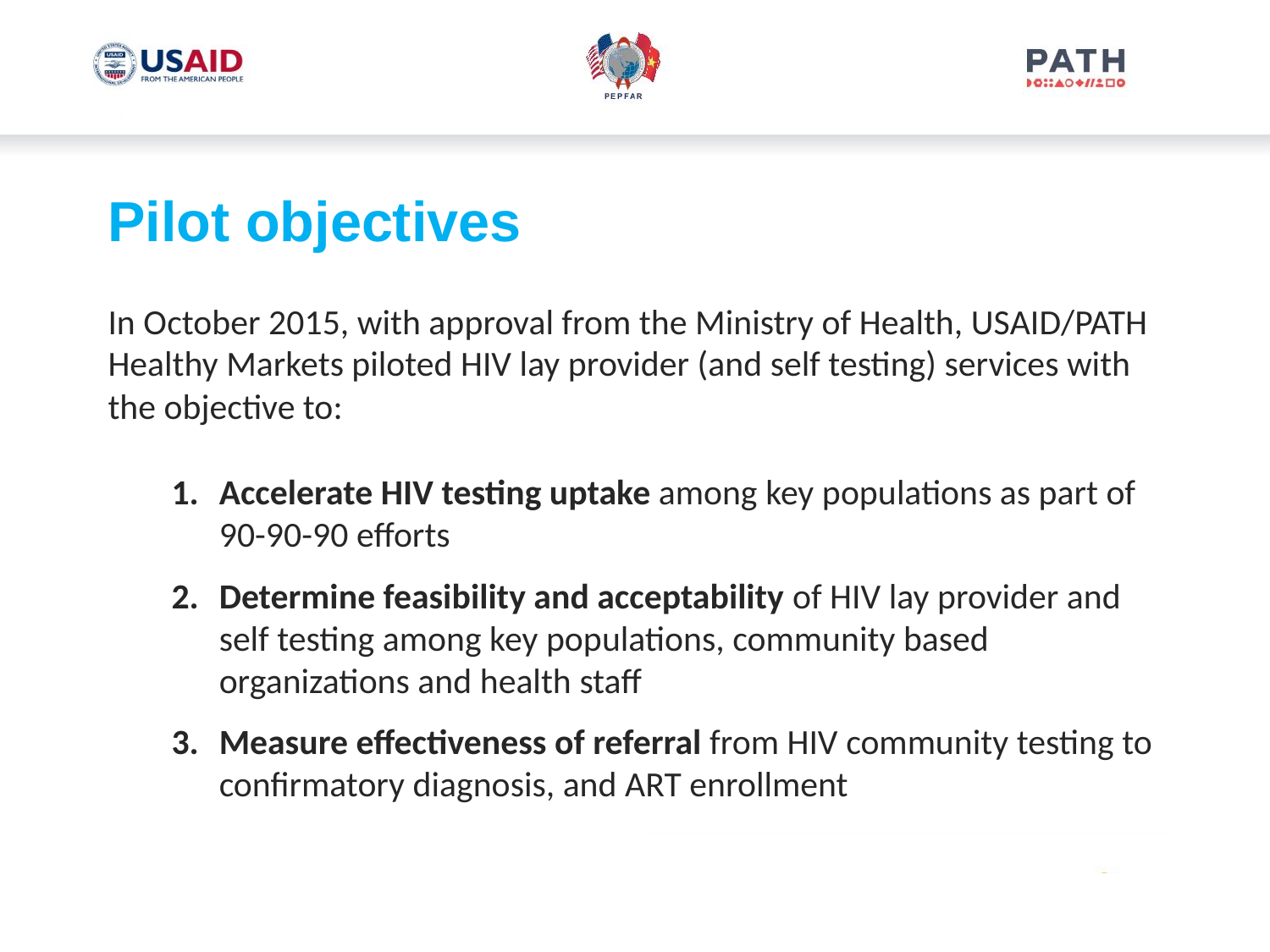

# Pilot objectives
In October 2015, with approval from the Ministry of Health, USAID/PATH Healthy Markets piloted HIV lay provider (and self testing) services with the objective to:

Accelerate HIV testing uptake among key populations as part of 90-90-90 efforts
Determine feasibility and acceptability of HIV lay provider and self testing among key populations, community based organizations and health staff
Measure effectiveness of referral from HIV community testing to confirmatory diagnosis, and ART enrollment